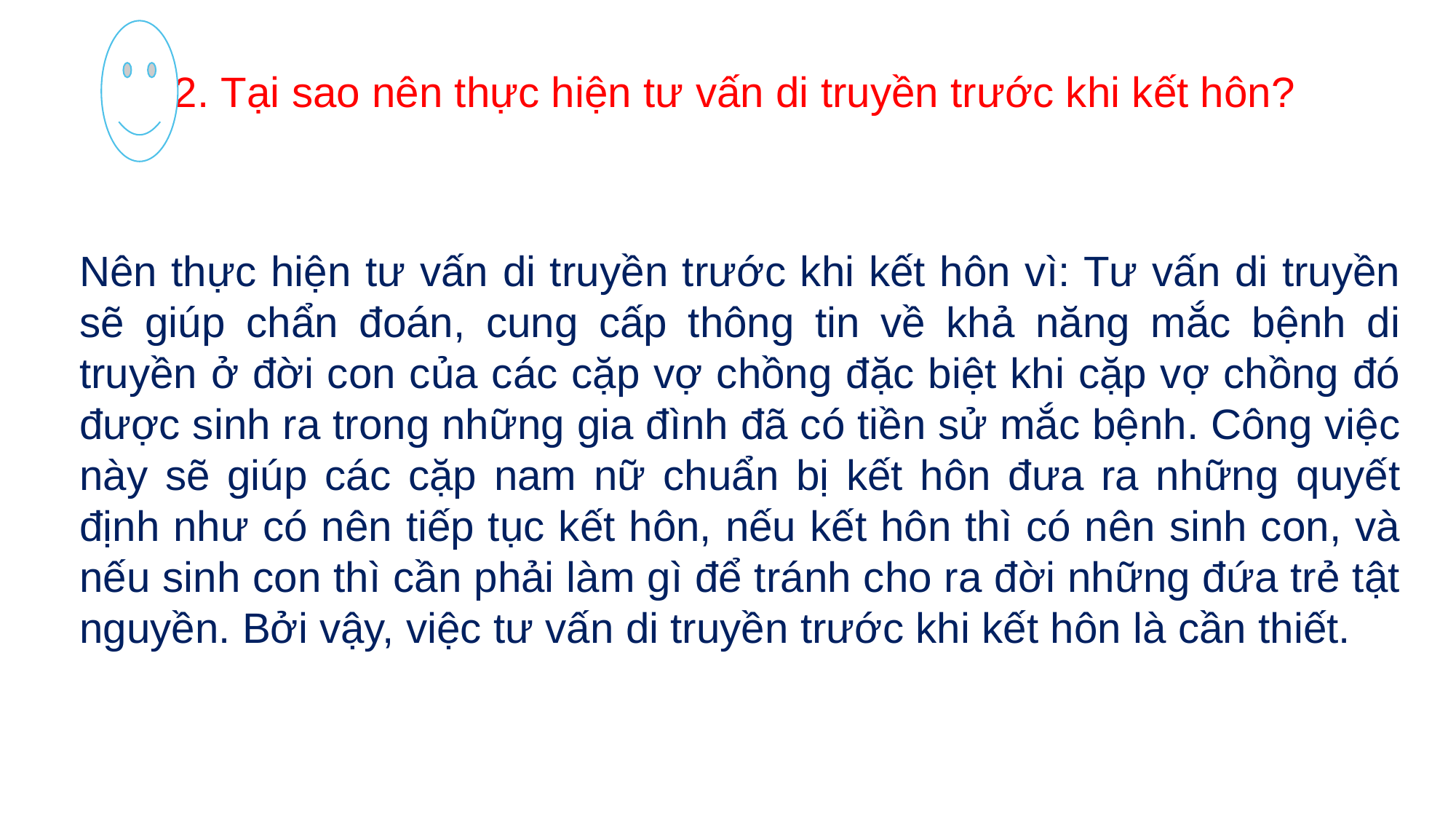

2. Tại sao nên thực hiện tư vấn di truyền trước khi kết hôn?
Nên thực hiện tư vấn di truyền trước khi kết hôn vì: Tư vấn di truyền sẽ giúp chẩn đoán, cung cấp thông tin về khả năng mắc bệnh di truyền ở đời con của các cặp vợ chồng đặc biệt khi cặp vợ chồng đó được sinh ra trong những gia đình đã có tiền sử mắc bệnh. Công việc này sẽ giúp các cặp nam nữ chuẩn bị kết hôn đưa ra những quyết định như có nên tiếp tục kết hôn, nếu kết hôn thì có nên sinh con, và nếu sinh con thì cần phải làm gì để tránh cho ra đời những đứa trẻ tật nguyền. Bởi vậy, việc tư vấn di truyền trước khi kết hôn là cần thiết.